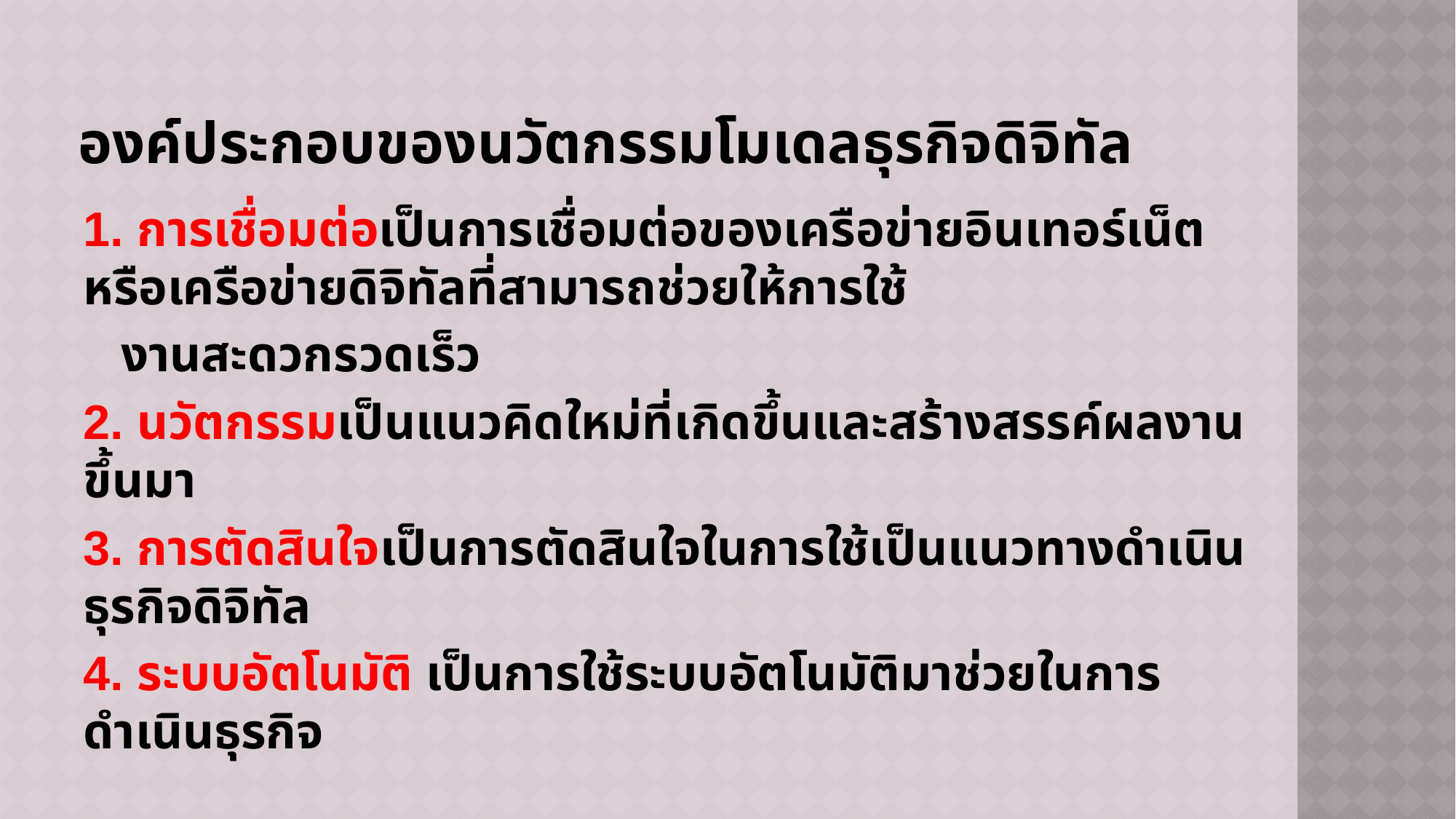

# องค์ประกอบของนวัตกรรมโมเดลธุรกิจดิจิทัล
1. การเชื่อมต่อเป็นการเชื่อมต่อของเครือข่ายอินเทอร์เน็ตหรือเครือข่ายดิจิทัลที่สามารถช่วยให้การใช้
   งานสะดวกรวดเร็ว
2. นวัตกรรมเป็นแนวคิดใหม่ที่เกิดขึ้นและสร้างสรรค์ผลงานขึ้นมา
3. การตัดสินใจเป็นการตัดสินใจในการใช้เป็นแนวทางดำเนินธุรกิจดิจิทัล
4. ระบบอัตโนมัติ เป็นการใช้ระบบอัตโนมัติมาช่วยในการดำเนินธุรกิจ